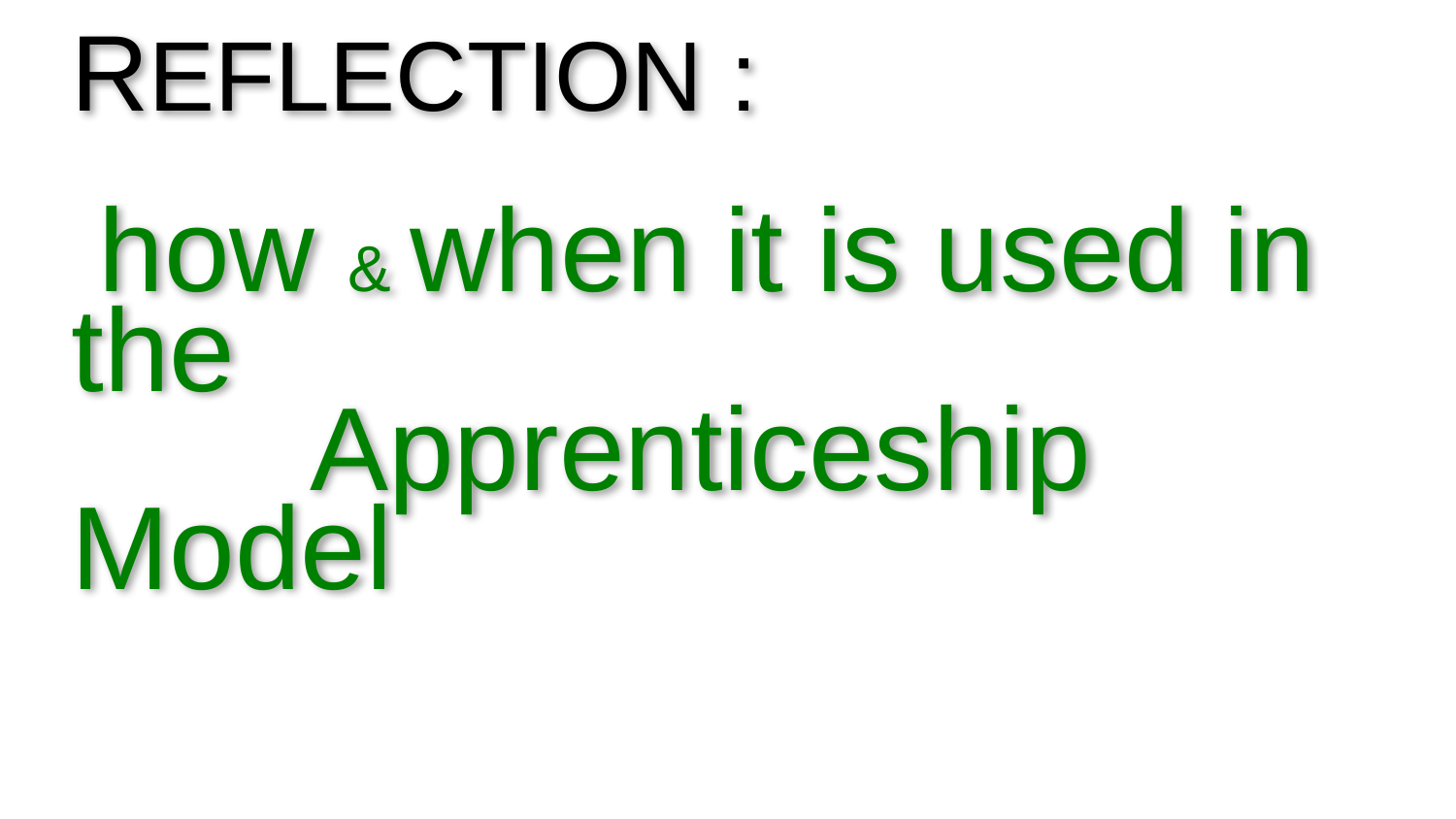

# REFLECTION : how & when it is used in the Apprenticeship Model